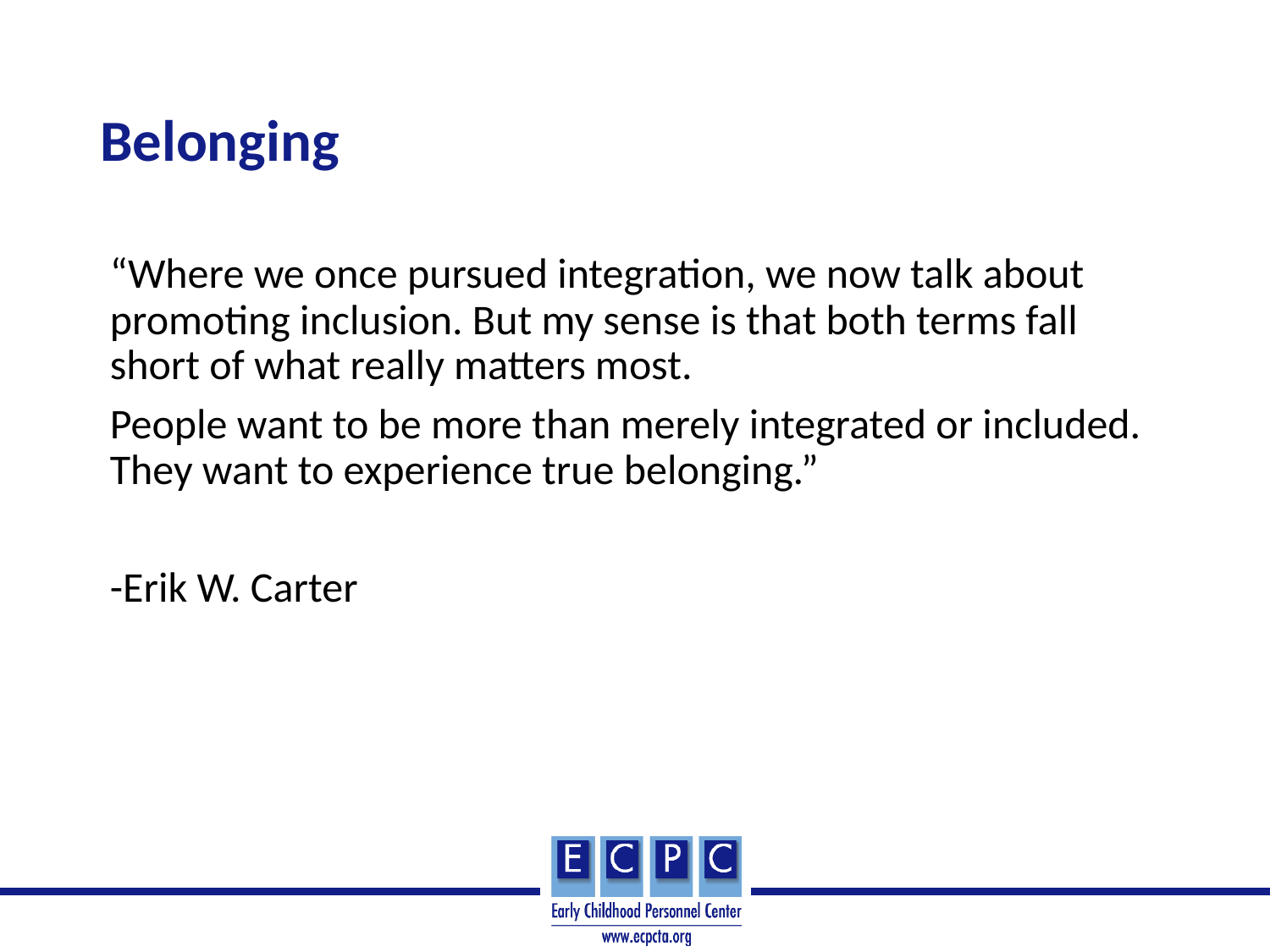

# Belonging
“Where we once pursued integration, we now talk about promoting inclusion. But my sense is that both terms fall short of what really matters most.
People want to be more than merely integrated or included. They want to experience true belonging.”

-Erik W. Carter